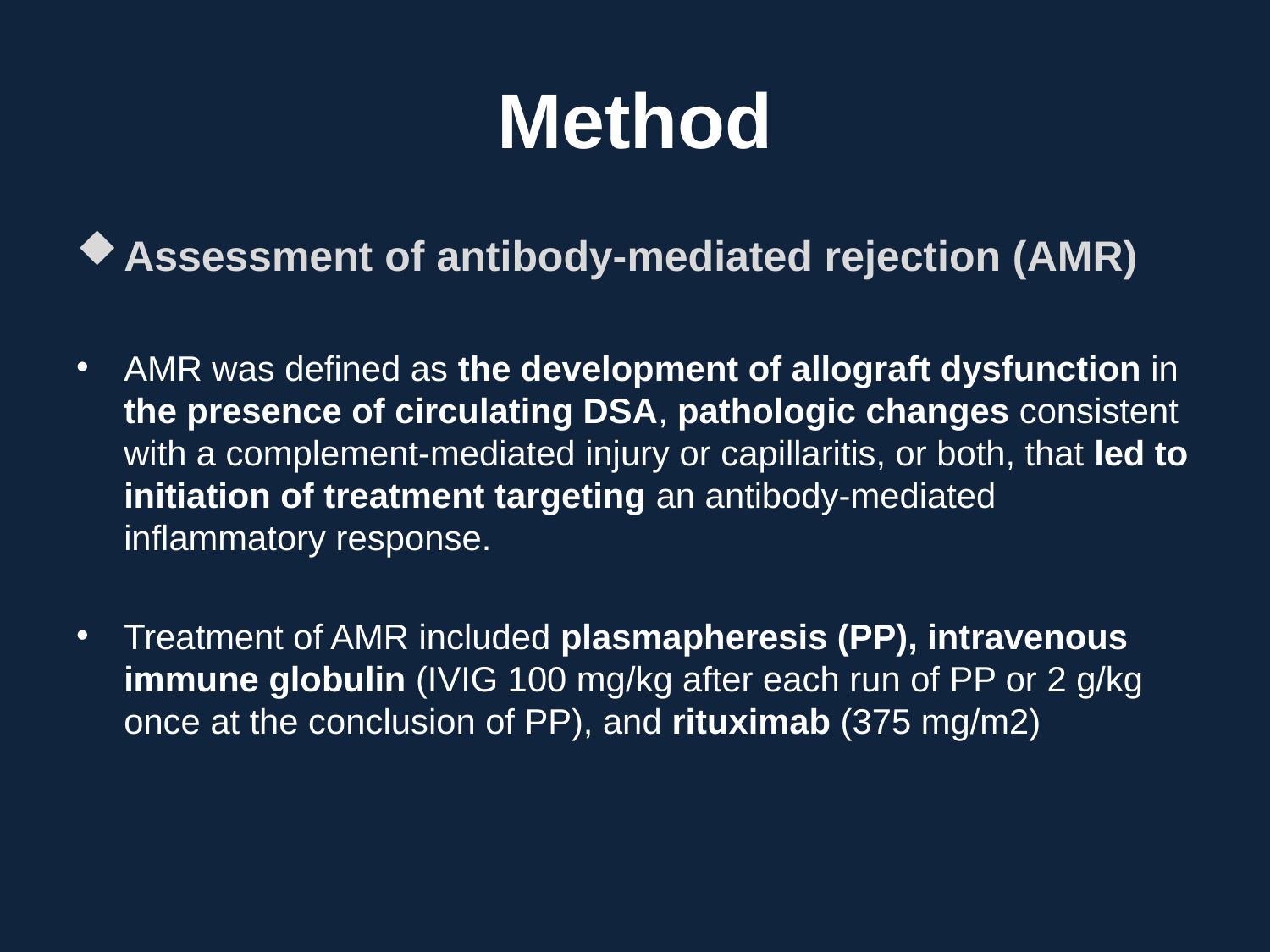

# Method
Assessment of antibody-mediated rejection (AMR)

AMR was defined as the development of allograft dysfunction in the presence of circulating DSA, pathologic changes consistent with a complement-mediated injury or capillaritis, or both, that led to initiation of treatment targeting an antibody-mediated inflammatory response.

Treatment of AMR included plasmapheresis (PP), intravenous immune globulin (IVIG 100 mg/kg after each run of PP or 2 g/kg once at the conclusion of PP), and rituximab (375 mg/m2)